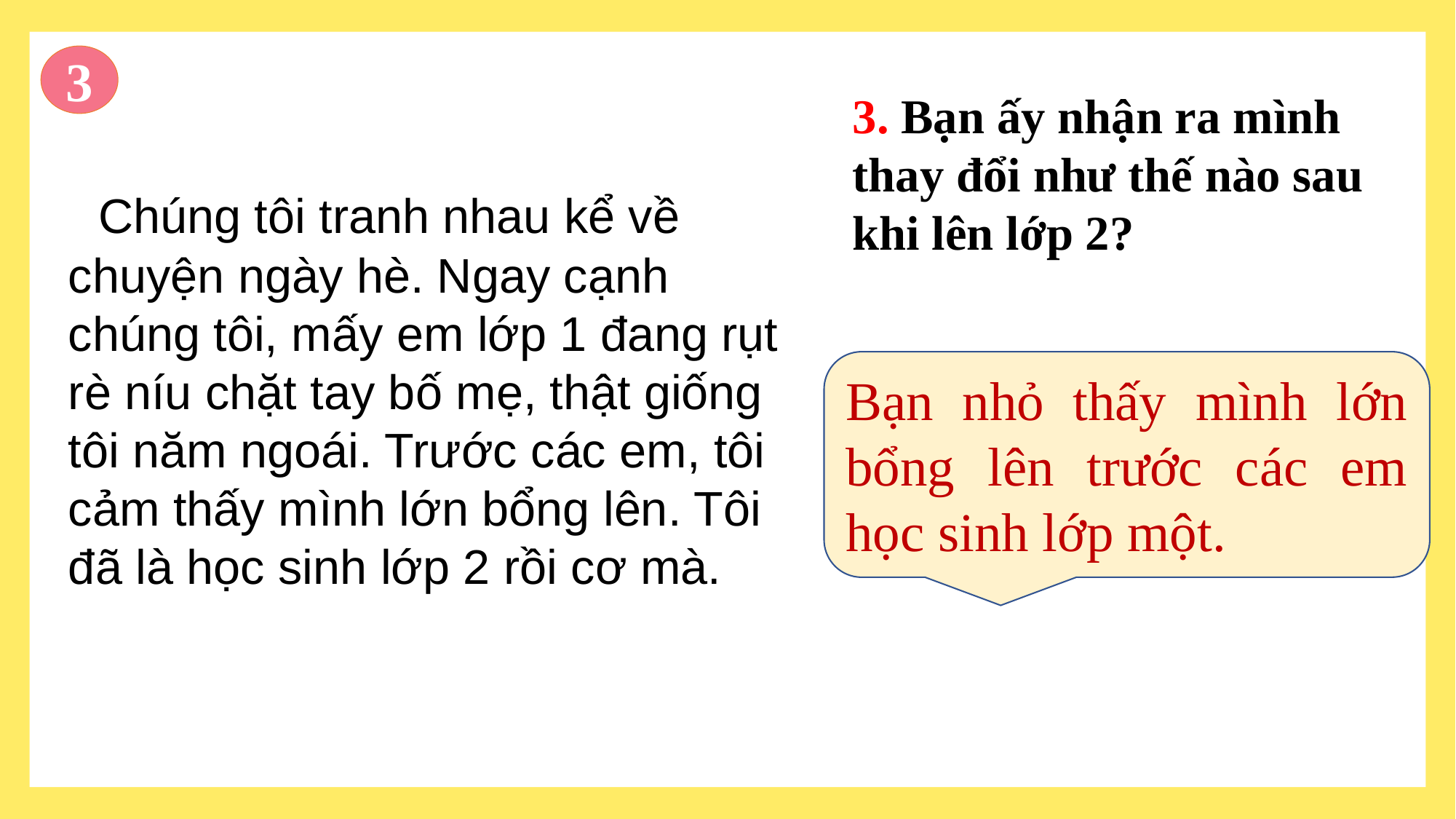

3
3. Bạn ấy nhận ra mình thay đổi như thế nào sau khi lên lớp 2?
  Chúng tôi tranh nhau kể về chuyện ngày hè. Ngay cạnh chúng tôi, mấy em lớp 1 đang rụt rè níu chặt tay bố mẹ, thật giống tôi năm ngoái. Trước các em, tôi cảm thấy mình lớn bổng lên. Tôi đã là học sinh lớp 2 rồi cơ mà.
Bạn nhỏ thấy mình lớn bổng lên trước các em học sinh lớp một.